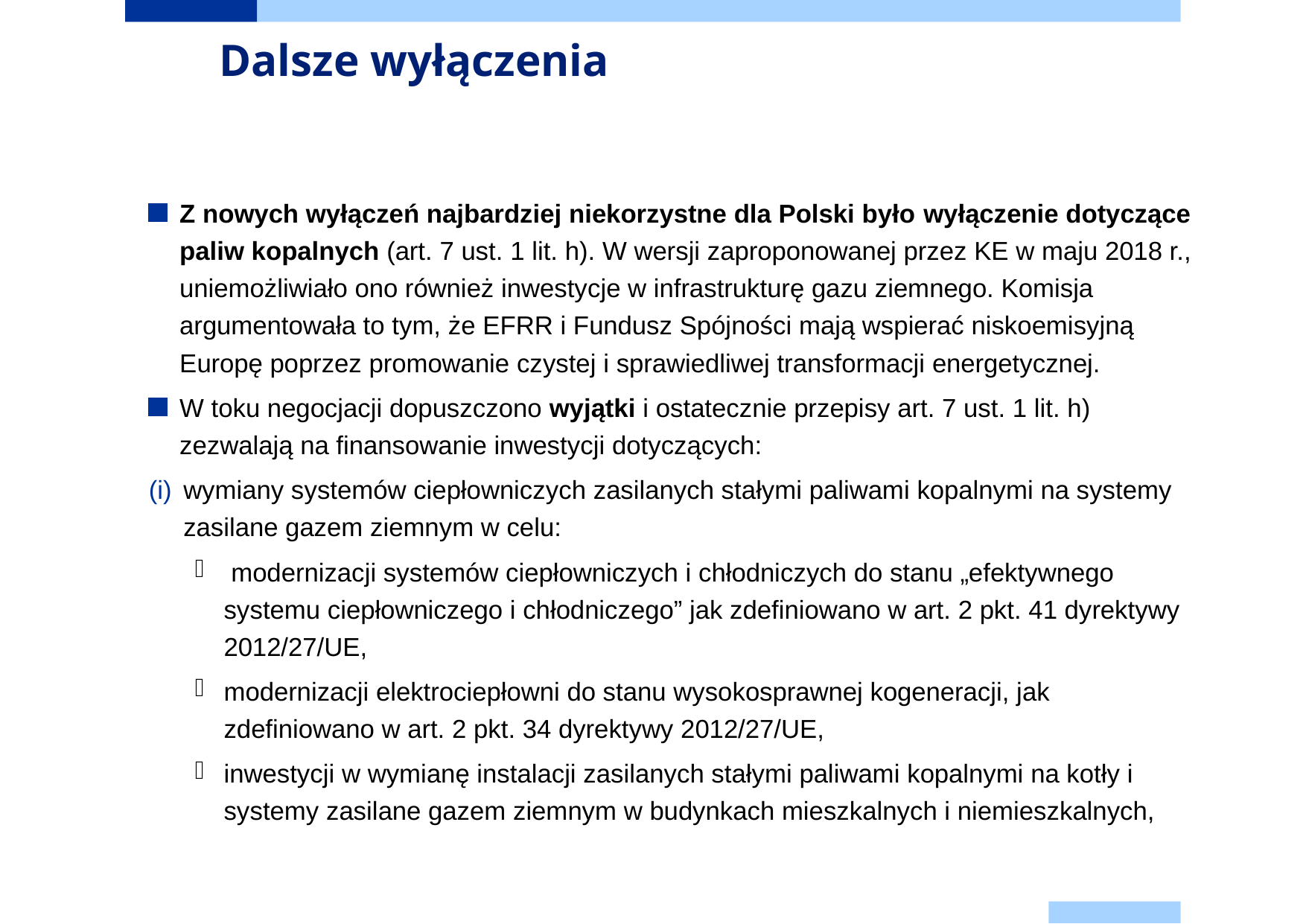

Dodaj stopkę
Dalsze wyłączenia
Z nowych wyłączeń najbardziej niekorzystne dla Polski było wyłączenie dotyczące paliw kopalnych (art. 7 ust. 1 lit. h). W wersji zaproponowanej przez KE w maju 2018 r., uniemożliwiało ono również inwestycje w infrastrukturę gazu ziemnego. Komisja argumentowała to tym, że EFRR i Fundusz Spójności mają wspierać niskoemisyjną Europę poprzez promowanie czystej i sprawiedliwej transformacji energetycznej.
W toku negocjacji dopuszczono wyjątki i ostatecznie przepisy art. 7 ust. 1 lit. h) zezwalają na finansowanie inwestycji dotyczących:
wymiany systemów ciepłowniczych zasilanych stałymi paliwami kopalnymi na systemy zasilane gazem ziemnym w celu:
 modernizacji systemów ciepłowniczych i chłodniczych do stanu „efektywnego systemu ciepłowniczego i chłodniczego” jak zdefiniowano w art. 2 pkt. 41 dyrektywy 2012/27/UE,
modernizacji elektrociepłowni do stanu wysokosprawnej kogeneracji, jak zdefiniowano w art. 2 pkt. 34 dyrektywy 2012/27/UE,
inwestycji w wymianę instalacji zasilanych stałymi paliwami kopalnymi na kotły i systemy zasilane gazem ziemnym w budynkach mieszkalnych i niemieszkalnych,

123